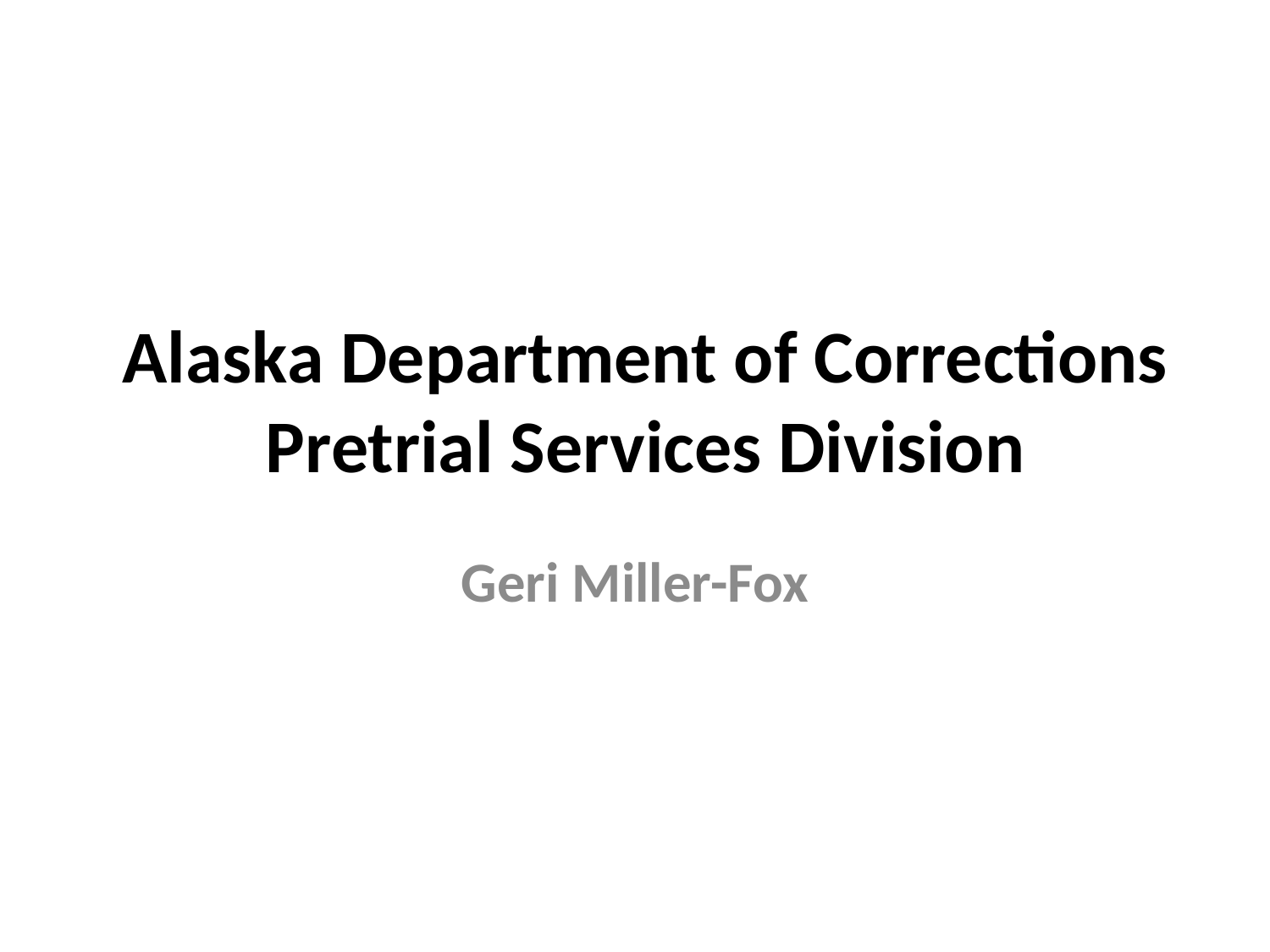

# Alaska Department of Corrections Pretrial Services Division
Geri Miller-Fox